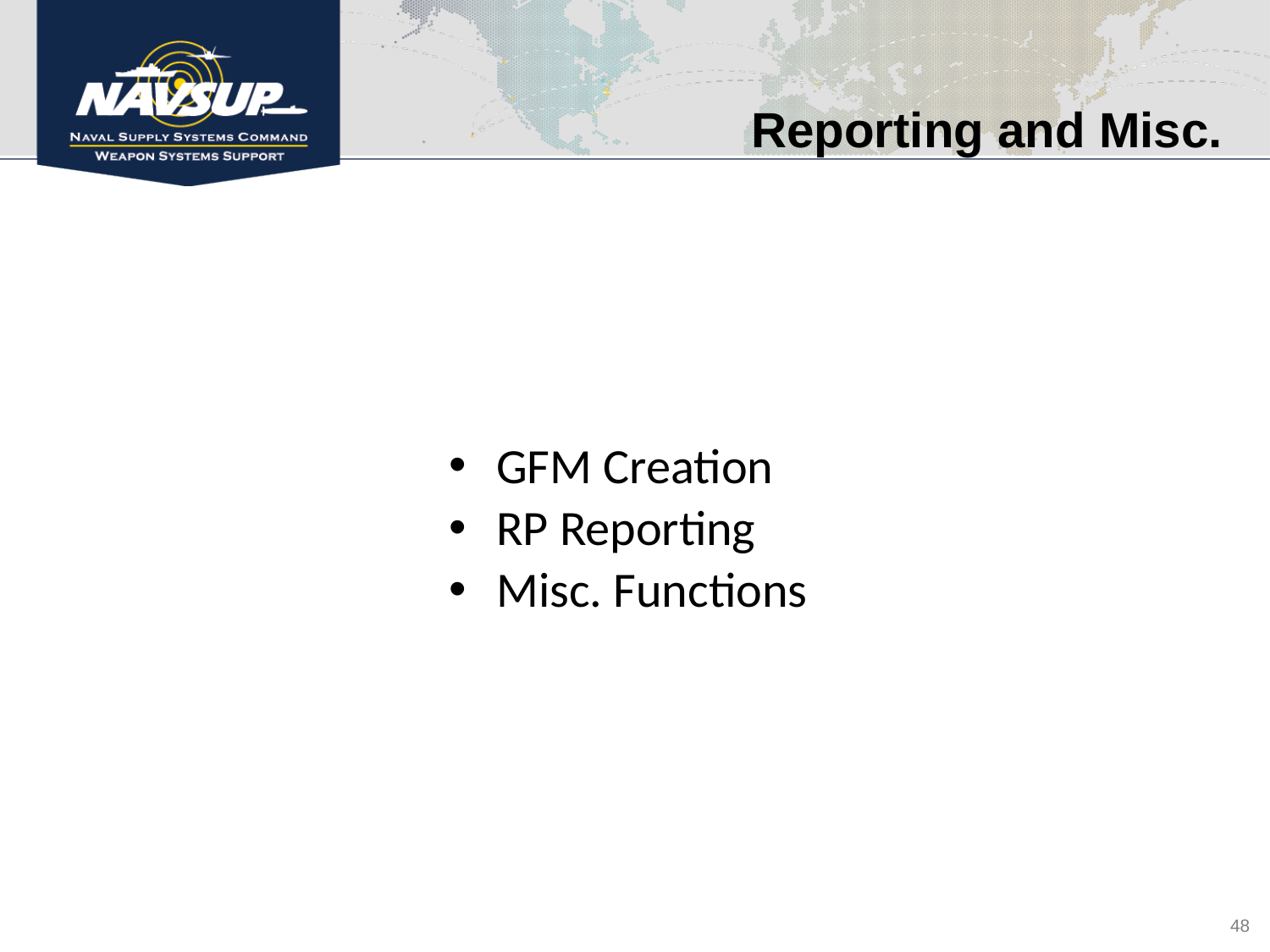

Reporting and Misc.

GFM Creation
RP Reporting
Misc. Functions